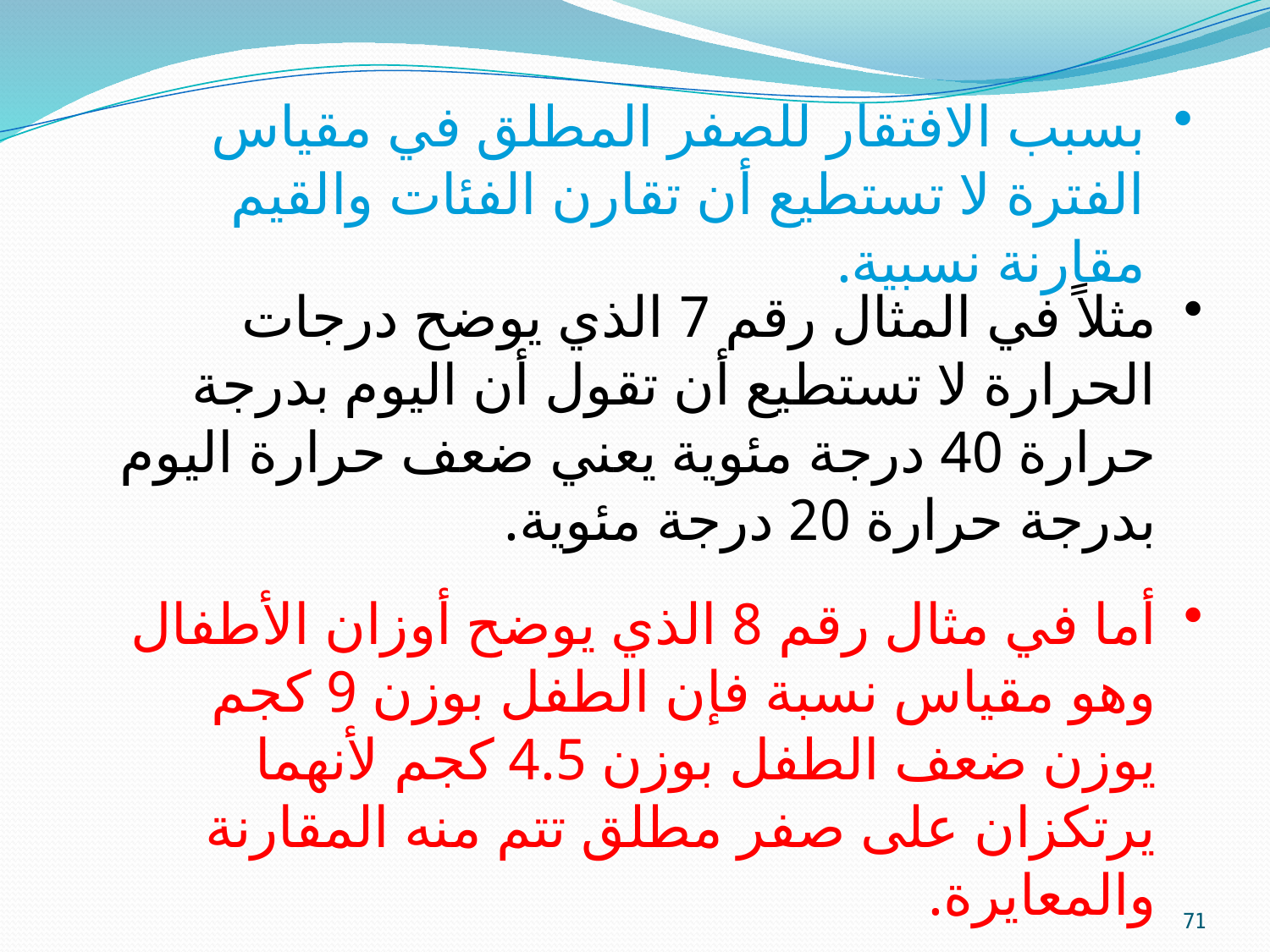

بسبب الافتقار للصفر المطلق في مقياس الفترة لا تستطيع أن تقارن الفئات والقيم مقارنة نسبية.
مثلاً في المثال رقم 7 الذي يوضح درجات الحرارة لا تستطيع أن تقول أن اليوم بدرجة حرارة 40 درجة مئوية يعني ضعف حرارة اليوم بدرجة حرارة 20 درجة مئوية.
أما في مثال رقم 8 الذي يوضح أوزان الأطفال وهو مقياس نسبة فإن الطفل بوزن 9 كجم يوزن ضعف الطفل بوزن 4.5 كجم لأنهما يرتكزان على صفر مطلق تتم منه المقارنة والمعايرة.
71